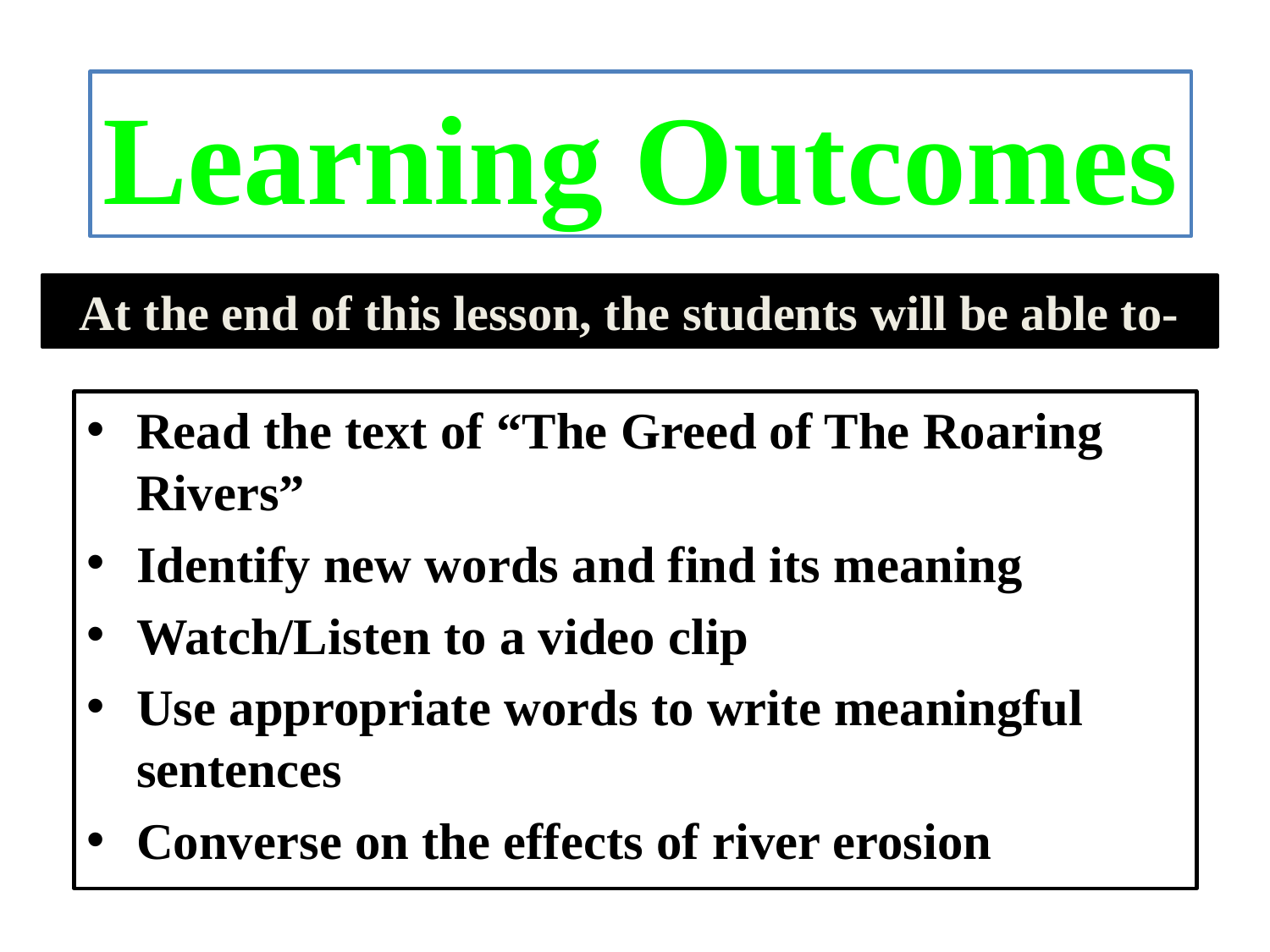

Learning Outcomes
At the end of this lesson, the students will be able to-
Read the text of “The Greed of The Roaring Rivers”
Identify new words and find its meaning
Watch/Listen to a video clip
Use appropriate words to write meaningful sentences
Converse on the effects of river erosion